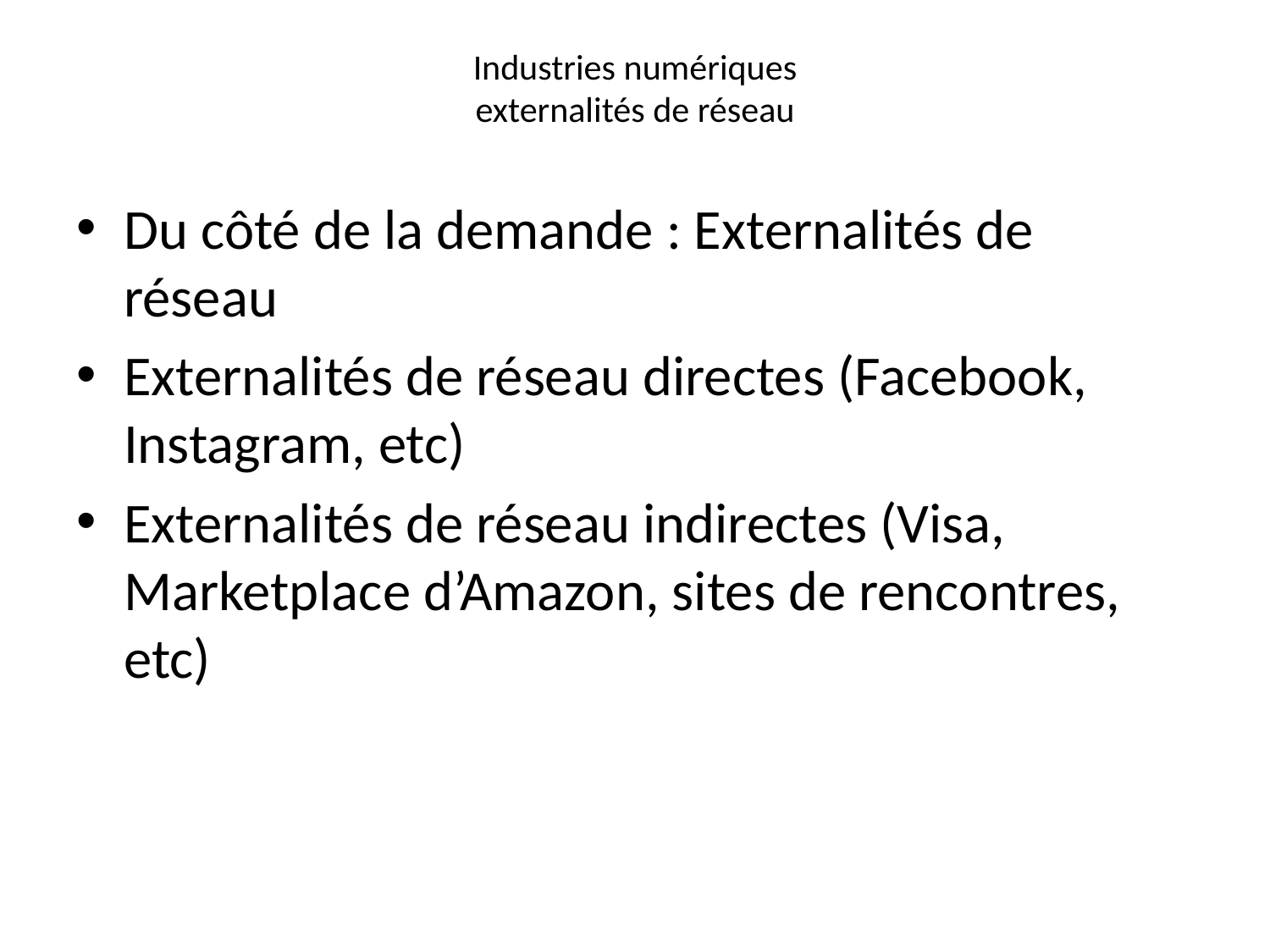

# Industries numériques externalités de réseau
Du côté de la demande : Externalités de réseau
Externalités de réseau directes (Facebook, Instagram, etc)
Externalités de réseau indirectes (Visa, Marketplace d’Amazon, sites de rencontres, etc)